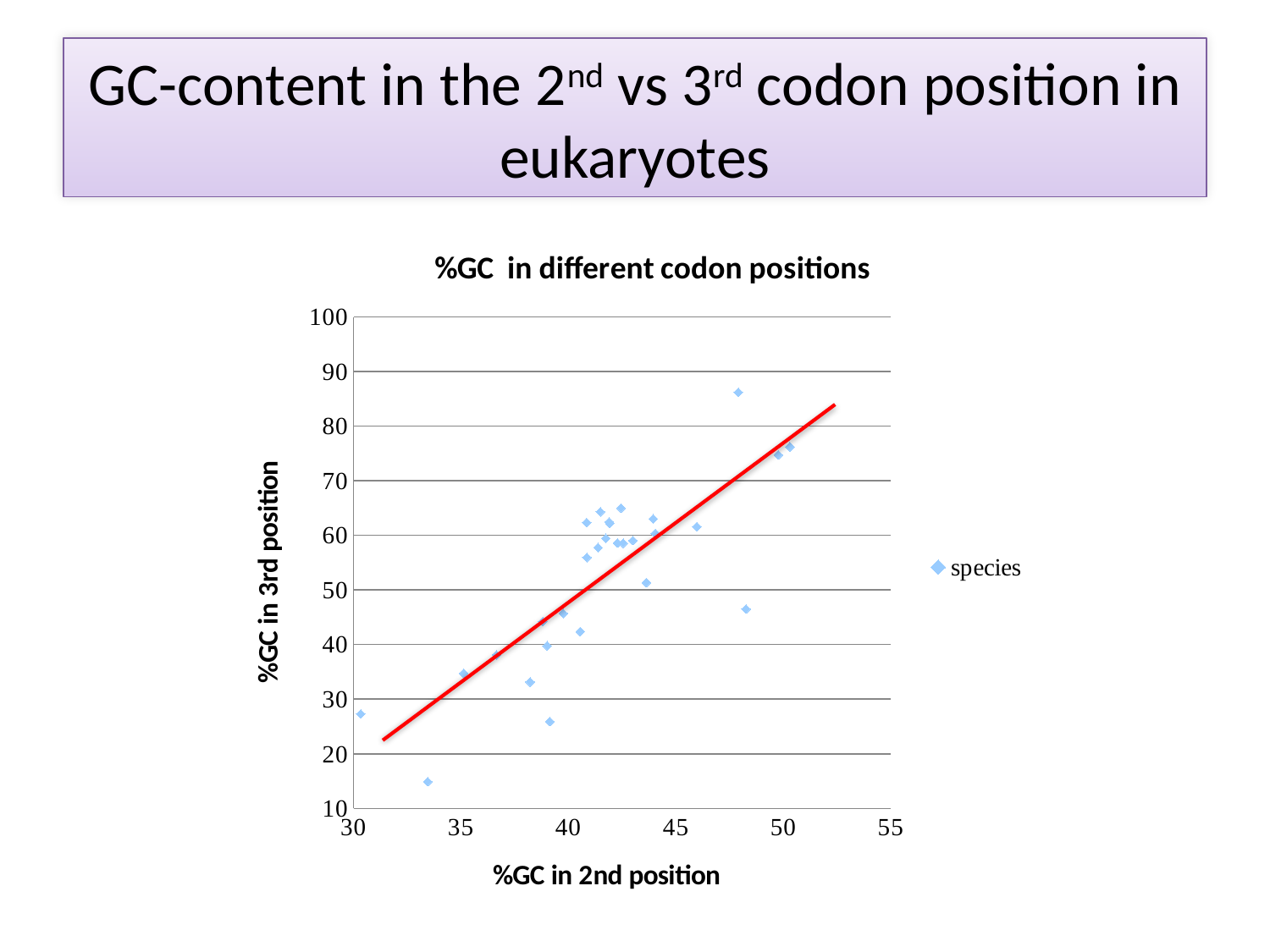

# GC-content in the 2nd vs 3rd codon position in eukaryotes

### Chart: %GC  in different codon positions

| Category |  |
|---|---|